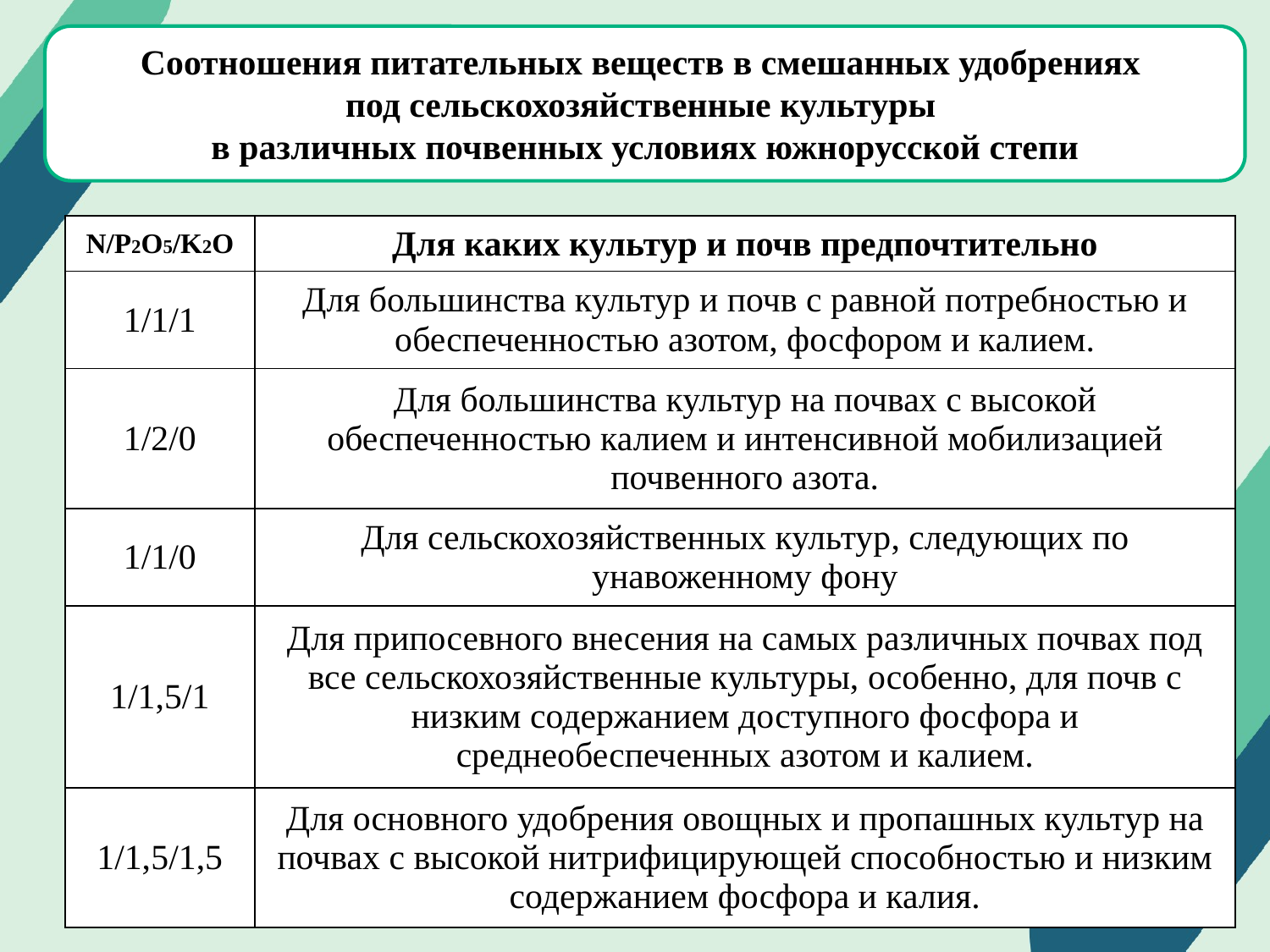

Соотношения питательных веществ в смешанных удобрениях
под сельскохозяйственные культуры
в различных почвенных условиях южнорусской степи
| N/P2O5/K2O | Для каких культур и почв предпочтительно |
| --- | --- |
| 1/1/1 | Для большинства культур и почв с равной потребностью и обеспеченностью азотом, фосфором и калием. |
| 1/2/0 | Для большинства культур на почвах с высокой обеспеченностью калием и интенсивной мобилизацией почвенного азота. |
| 1/1/0 | Для сельскохозяйственных культур, следующих по унавоженному фону |
| 1/1,5/1 | Для припосевного внесения на самых различных почвах под все сельскохозяйственные культуры, особенно, для почв с низким содержанием доступного фосфора и среднеобеспеченных азотом и калием. |
| 1/1,5/1,5 | Для основного удобрения овощных и пропашных культур на почвах с высокой нитрифицирующей способностью и низким содержанием фосфора и калия. |